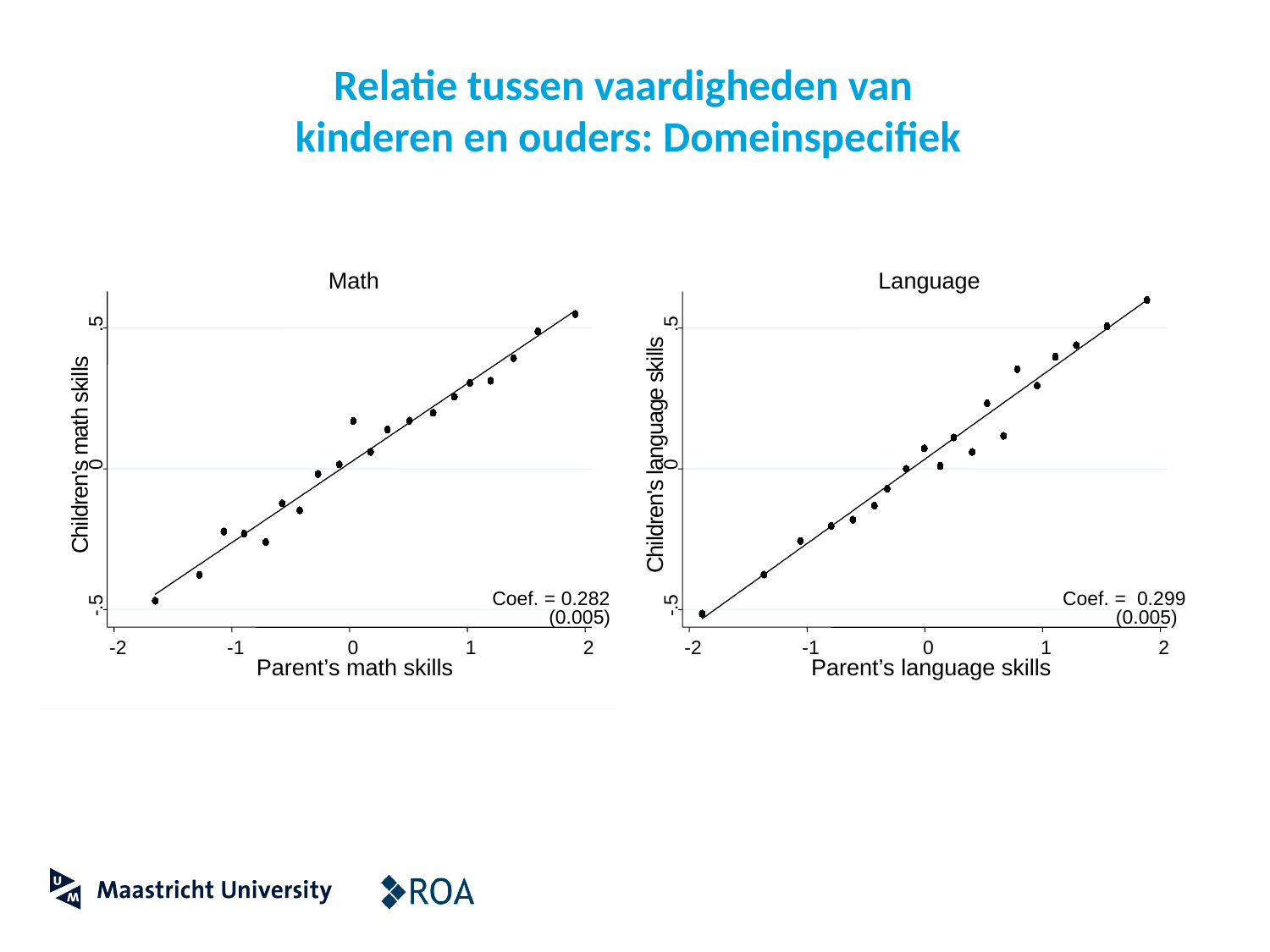

# Relatie tussen vaardigheden van kinderen en ouders: Domeinspecifiek

Math
Language

5
5

.
.

s

l
l

i
s
k

l

l
s
i

k

e

s

g

h

a
t

u
a

g

m

n

a
s
0
0
l
'

n

s
e
'

n
r
d
e

l

r

i

d

h

l

i

C
h

C

Coef. = 0.282
Coef. =  0.299
5
5
.
.

-
-
           (0.005)
(0.005)

-2
-1
0
1
2
-2
-1
0
1
2
Parent’s math skills
Parent’s language skills